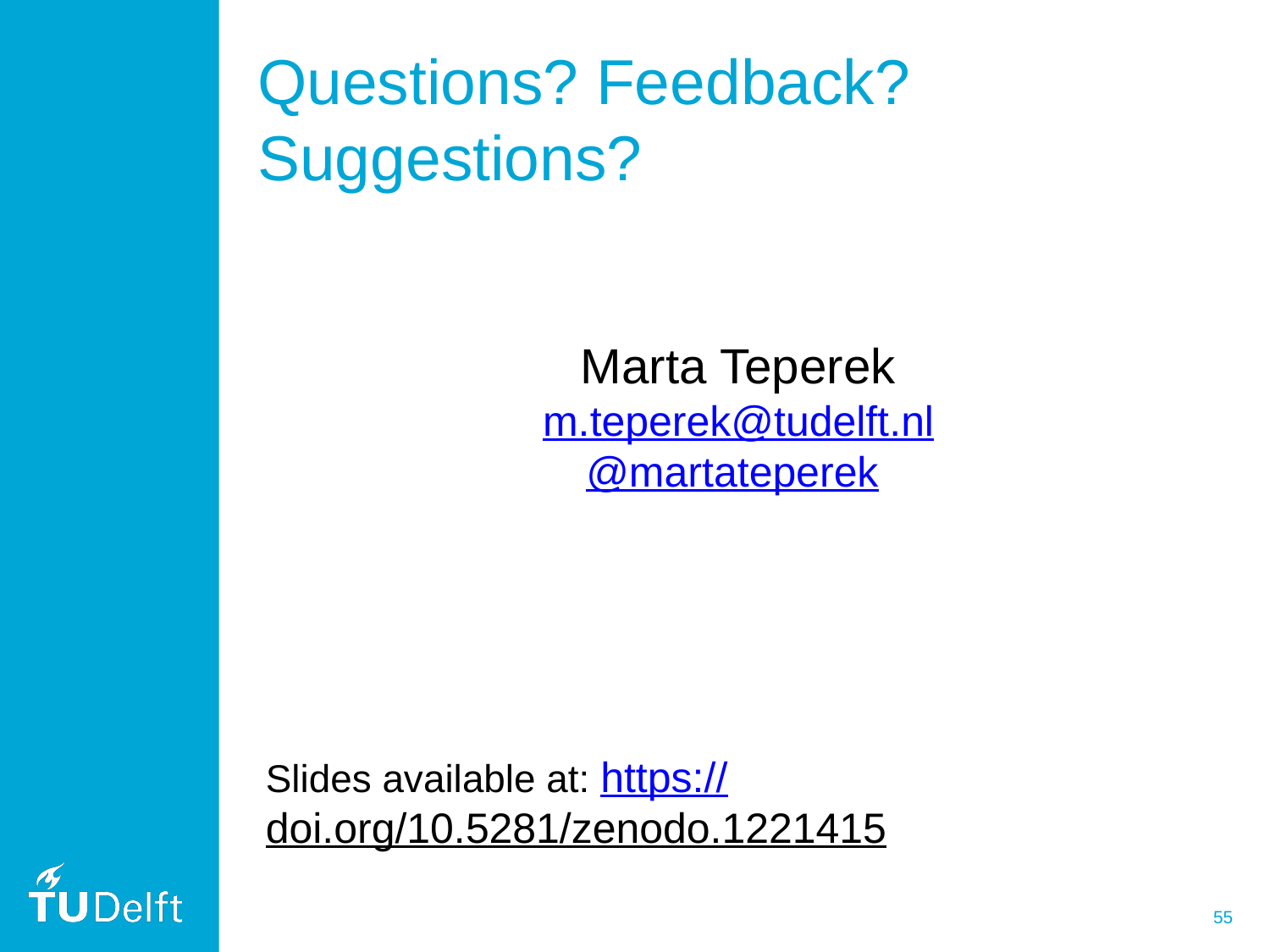

# Questions? Feedback? Suggestions?
Marta Teperek
m.teperek@tudelft.nl
@martateperek
Slides available at: https://doi.org/10.5281/zenodo.1221415